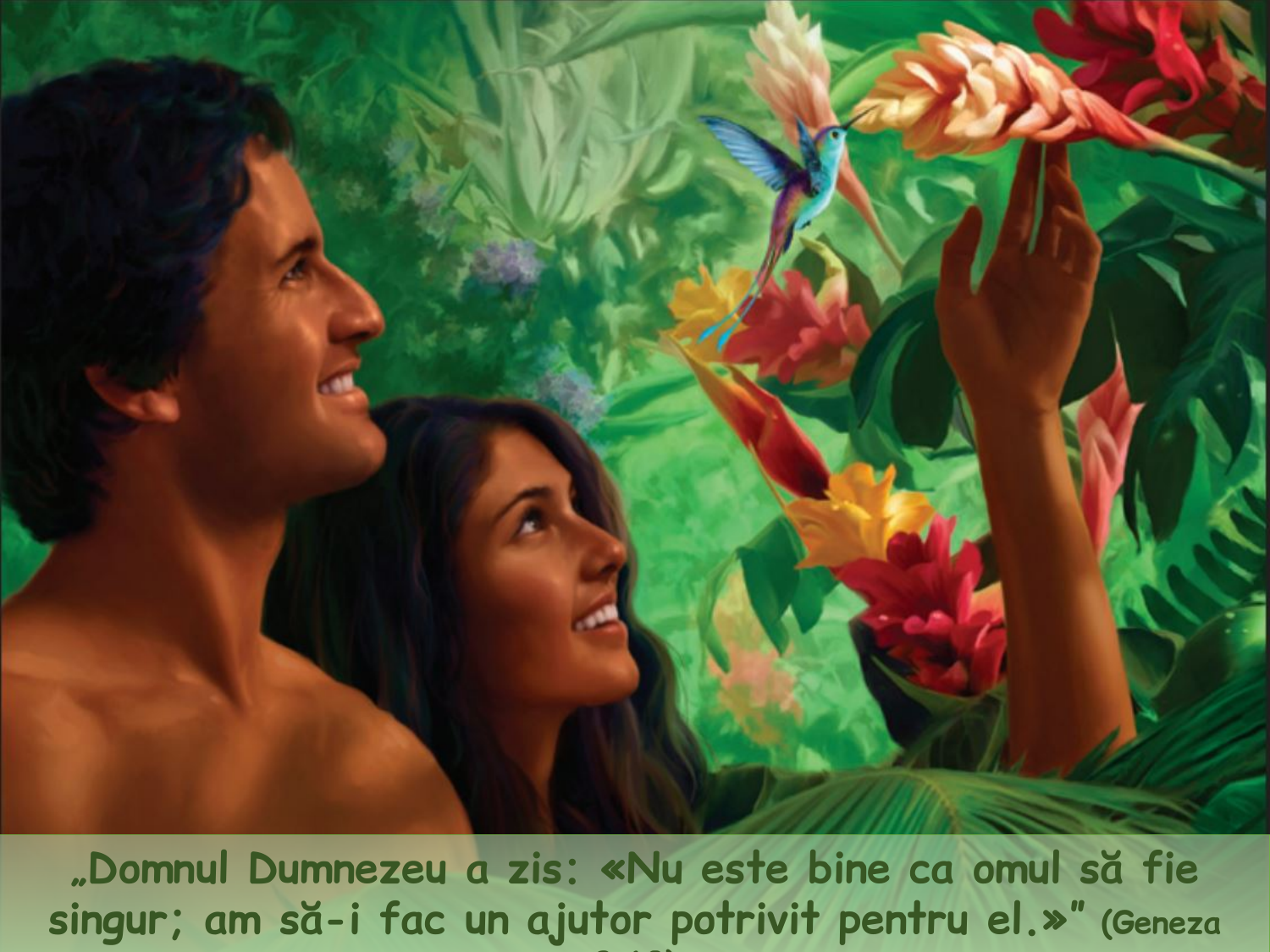

„Domnul Dumnezeu a zis: «Nu este bine ca omul să fie singur; am să-i fac un ajutor potrivit pentru el.»” (Geneza 2:18)